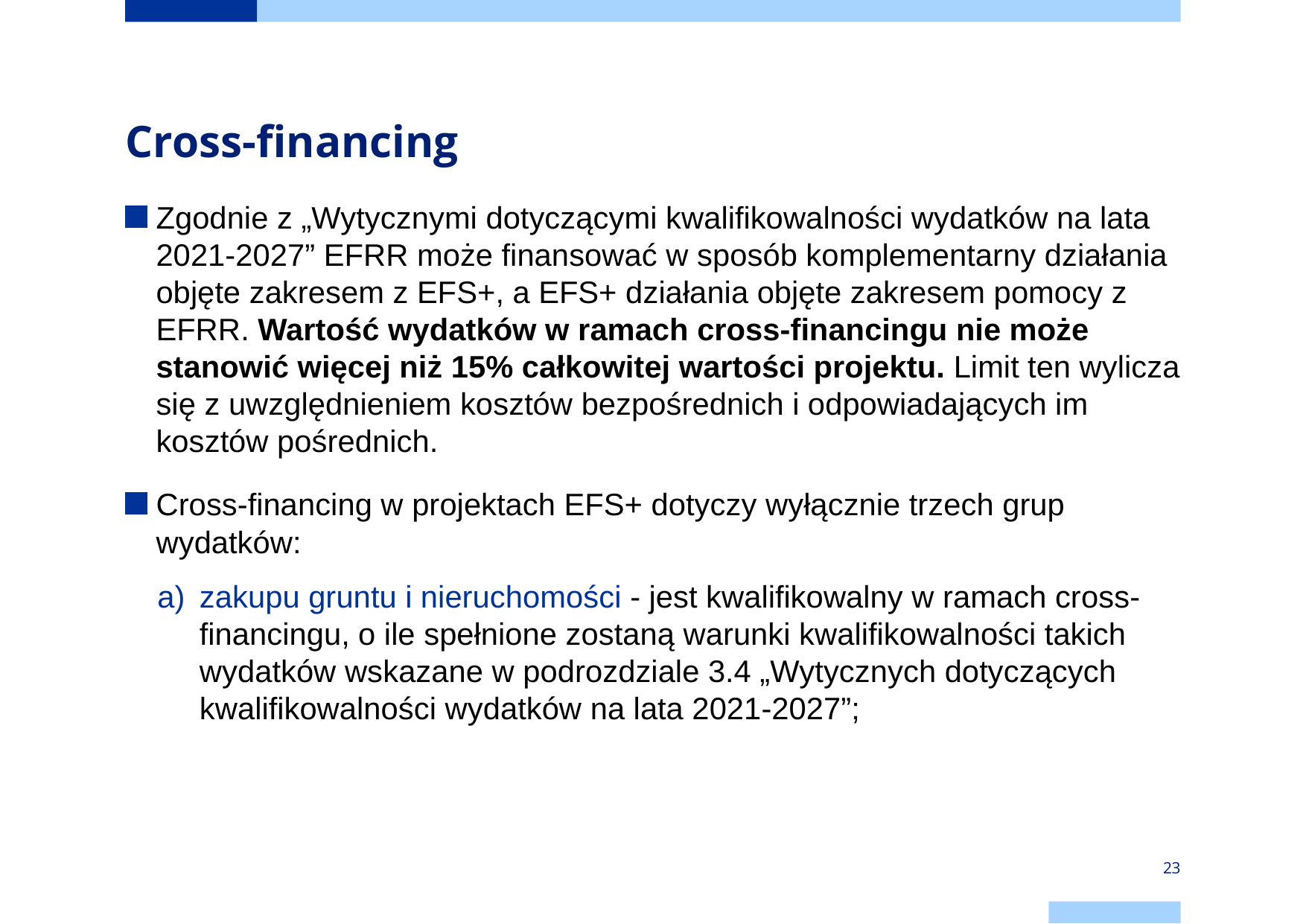

# Cross-financing
Zgodnie z „Wytycznymi dotyczącymi kwalifikowalności wydatków na lata 2021-2027” EFRR może finansować w sposób komplementarny działania objęte zakresem z EFS+, a EFS+ działania objęte zakresem pomocy z EFRR. Wartość wydatków w ramach cross-financingu nie może stanowić więcej niż 15% całkowitej wartości projektu. Limit ten wylicza się z uwzględnieniem kosztów bezpośrednich i odpowiadających im kosztów pośrednich.
Cross-financing w projektach EFS+ dotyczy wyłącznie trzech grup wydatków:
zakupu gruntu i nieruchomości - jest kwalifikowalny w ramach cross-financingu, o ile spełnione zostaną warunki kwalifikowalności takich wydatków wskazane w podrozdziale 3.4 „Wytycznych dotyczących kwalifikowalności wydatków na lata 2021-2027”;

23